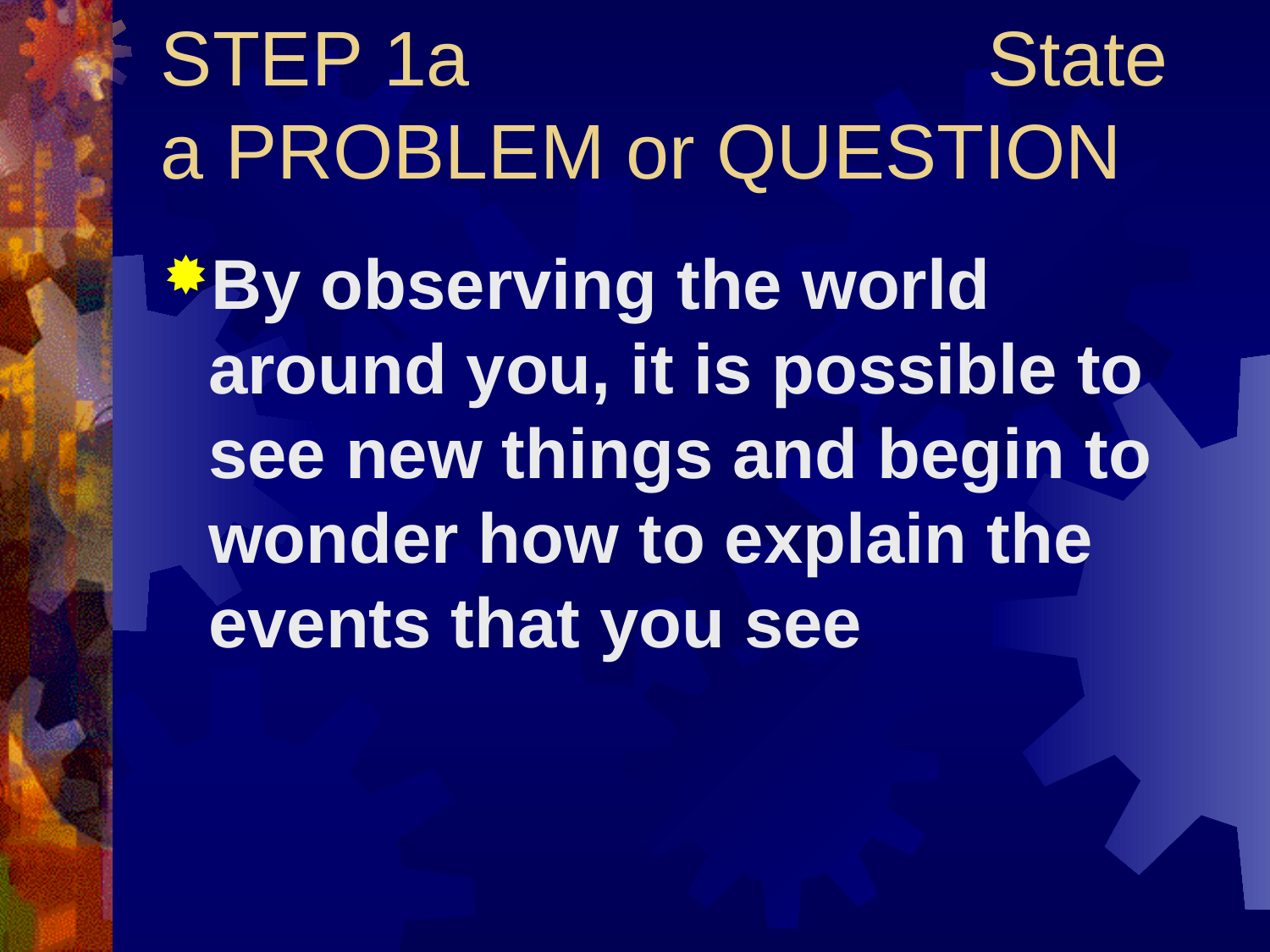

# STEP 1a                        State a PROBLEM or QUESTION
By observing the world around you, it is possible to see new things and begin to wonder how to explain the events that you see